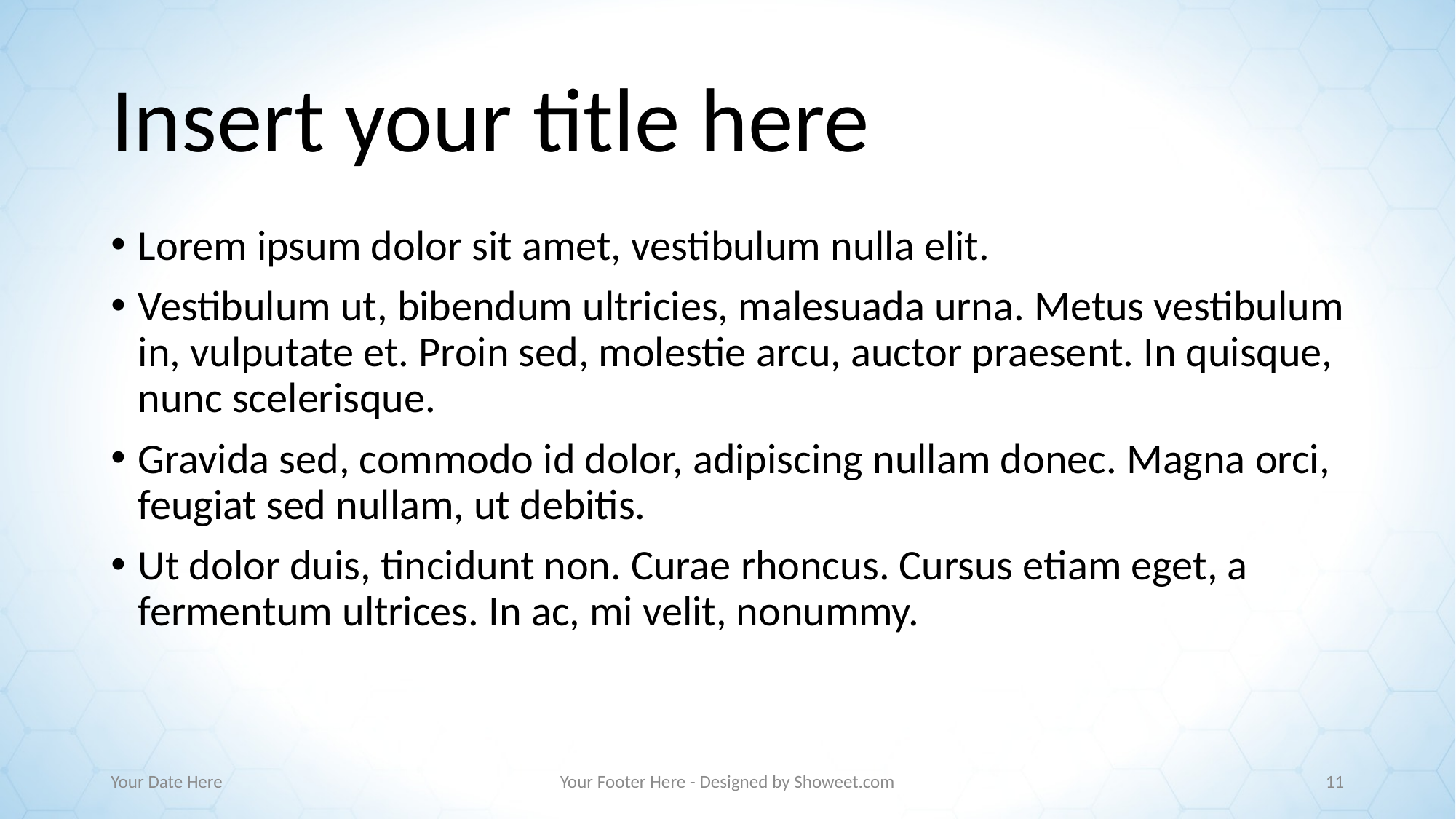

# Insert your title here
Lorem ipsum dolor sit amet, vestibulum nulla elit.
Vestibulum ut, bibendum ultricies, malesuada urna. Metus vestibulum in, vulputate et. Proin sed, molestie arcu, auctor praesent. In quisque, nunc scelerisque.
Gravida sed, commodo id dolor, adipiscing nullam donec. Magna orci, feugiat sed nullam, ut debitis.
Ut dolor duis, tincidunt non. Curae rhoncus. Cursus etiam eget, a fermentum ultrices. In ac, mi velit, nonummy.
Your Date Here
Your Footer Here - Designed by Showeet.com
11